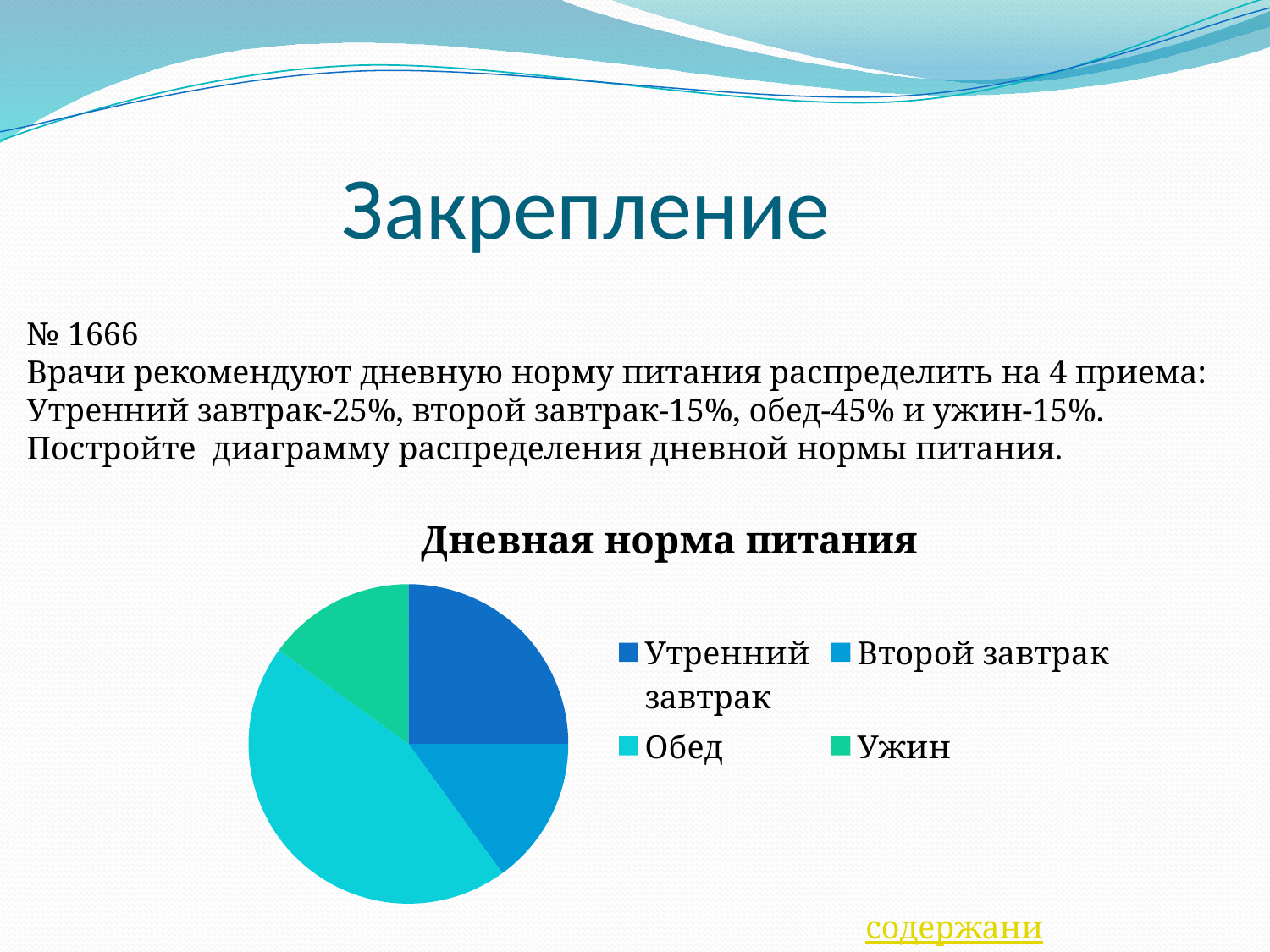

# Закрепление
№ 1666
Врачи рекомендуют дневную норму питания распределить на 4 приема:
Утренний завтрак-25%, второй завтрак-15%, обед-45% и ужин-15%.
Постройте  диаграмму распределения дневной нормы питания.

### Chart:

| Category | Дневная норма питания |
|---|---|
| Утренний завтрак | 25.0 |
| Второй завтрак | 15.0 |
| Обед | 45.0 |
| Ужин | 15.0 |
содержание